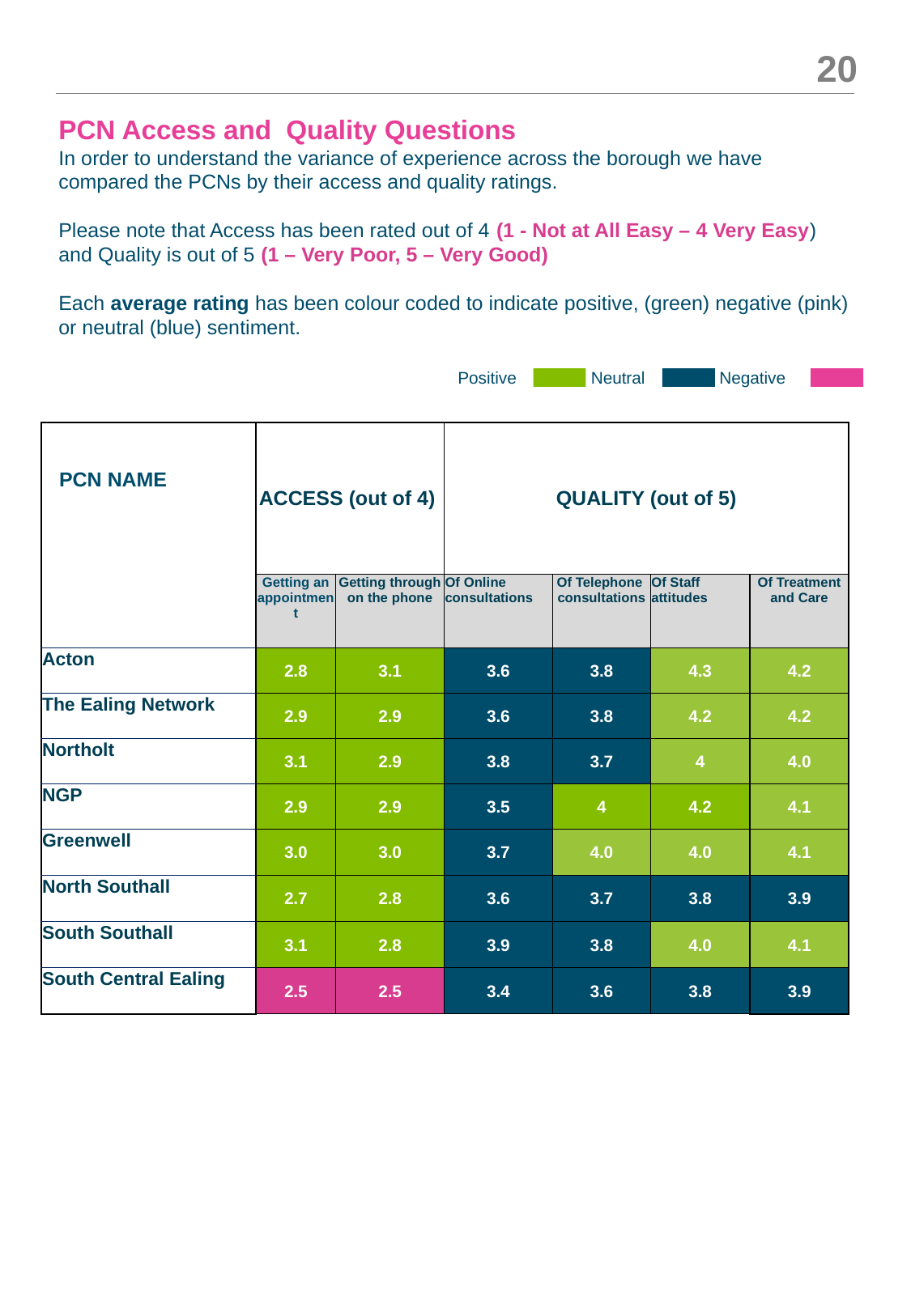

20
PCN Access and  Quality Questions
In order to understand the variance of experience across the borough we have compared the PCNs by their access and quality ratings.

Please note that Access has been rated out of 4 (1 - Not at All Easy – 4 Very Easy) and Quality is out of 5 (1 – Very Poor, 5 – Very Good)

Each average rating has been colour coded to indicate positive, (green) negative (pink) or neutral (blue) sentiment.

Positive                Neutral                Negative

| PCN NAME | ACCESS (out of 4) |  | QUALITY (out of 5) |  |  |  |
| --- | --- | --- | --- | --- | --- | --- |
|  | Getting an appointment | Getting through on the phone | Of Online consultations | Of Telephone consultations | Of Staff attitudes | Of Treatment and Care |
| Acton | 2.8 | 3.1 | 3.6 | 3.8 | 4.3 | 4.2 |
| The Ealing Network | 2.9 | 2.9 | 3.6 | 3.8 | 4.2 | 4.2 |
| Northolt | 3.1 | 2.9 | 3.8 | 3.7 | 4 | 4.0 |
| NGP | 2.9 | 2.9 | 3.5 | 4 | 4.2 | 4.1 |
| Greenwell | 3.0 | 3.0 | 3.7 | 4.0 | 4.0 | 4.1 |
| North Southall | 2.7 | 2.8 | 3.6 | 3.7 | 3.8 | 3.9 |
| South Southall | 3.1 | 2.8 | 3.9 | 3.8 | 4.0 | 4.1 |
| South Central Ealing | 2.5 | 2.5 | 3.4 | 3.6 | 3.8 | 3.9 |